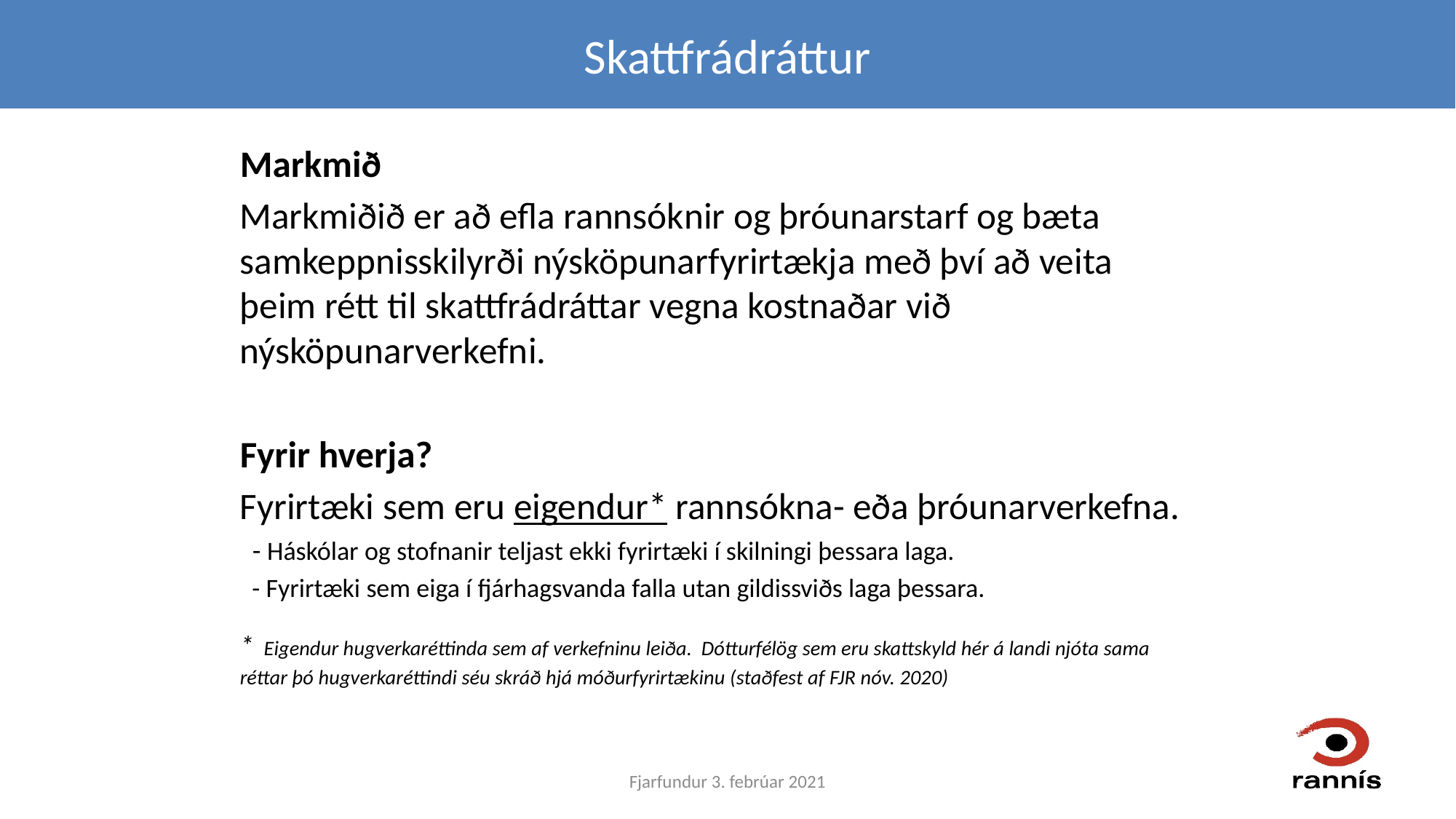

Skattfrádráttur
Markmið
Markmiðið er að efla rannsóknir og þróunarstarf og bæta samkeppnisskilyrði nýsköpunarfyrirtækja með því að veita þeim rétt til skattfrádráttar vegna kostnaðar við nýsköpunarverkefni.

Fyrir hverja?
Fyrirtæki sem eru eigendur* rannsókna- eða þróunarverkefna.
  - Háskólar og stofnanir teljast ekki fyrirtæki í skilningi þessara laga.
  - Fyrirtæki sem eiga í fjárhagsvanda falla utan gildissviðs laga þessara.
* Eigendur hugverkaréttinda sem af verkefninu leiða.  Dótturfélög sem eru skattskyld hér á landi njóta sama réttar þó hugverkaréttindi séu skráð hjá móðurfyrirtækinu (staðfest af FJR nóv. 2020)

Fjarfundur 3. febrúar 2021